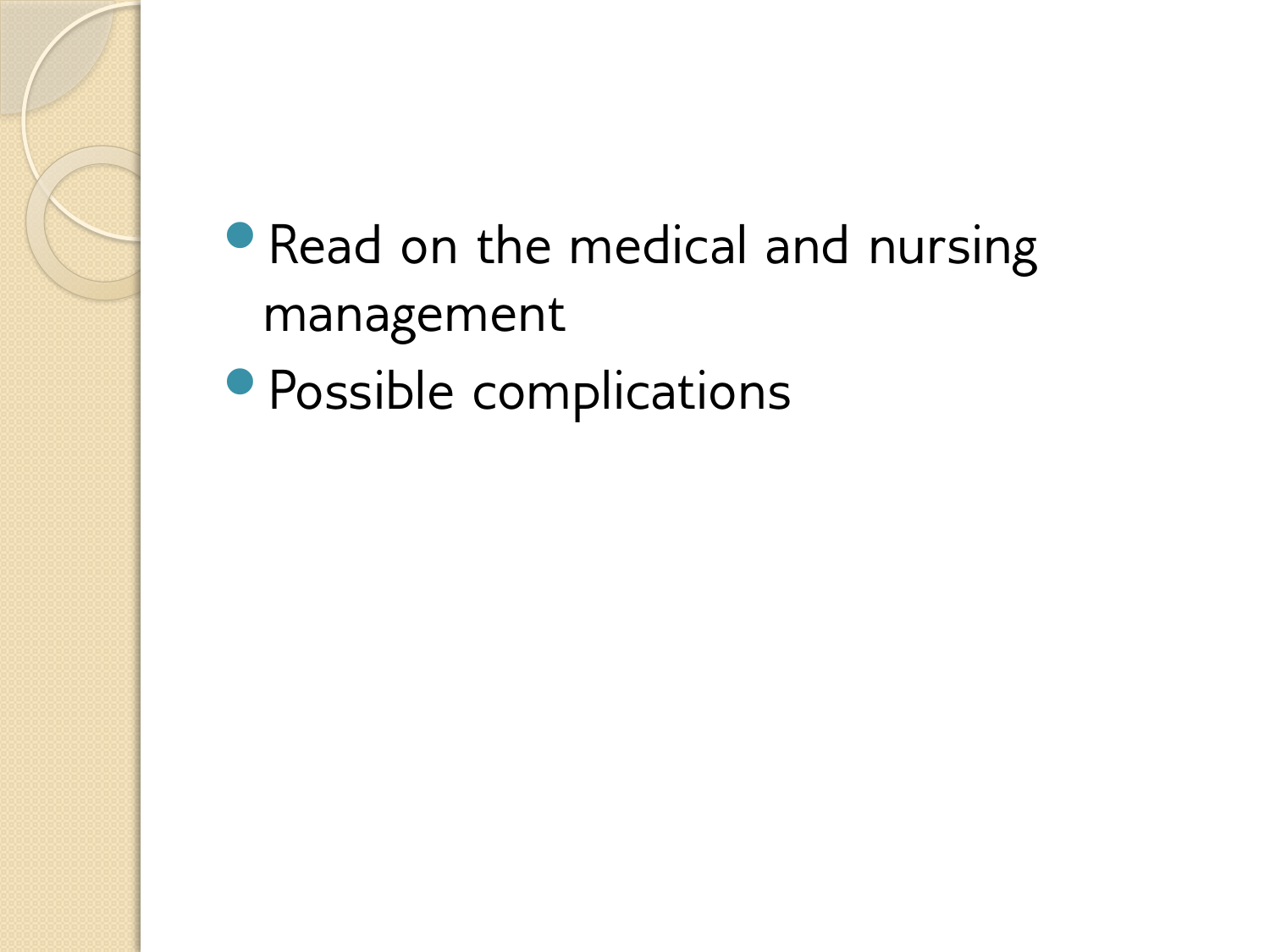

#
Read on the medical and nursing management
Possible complications